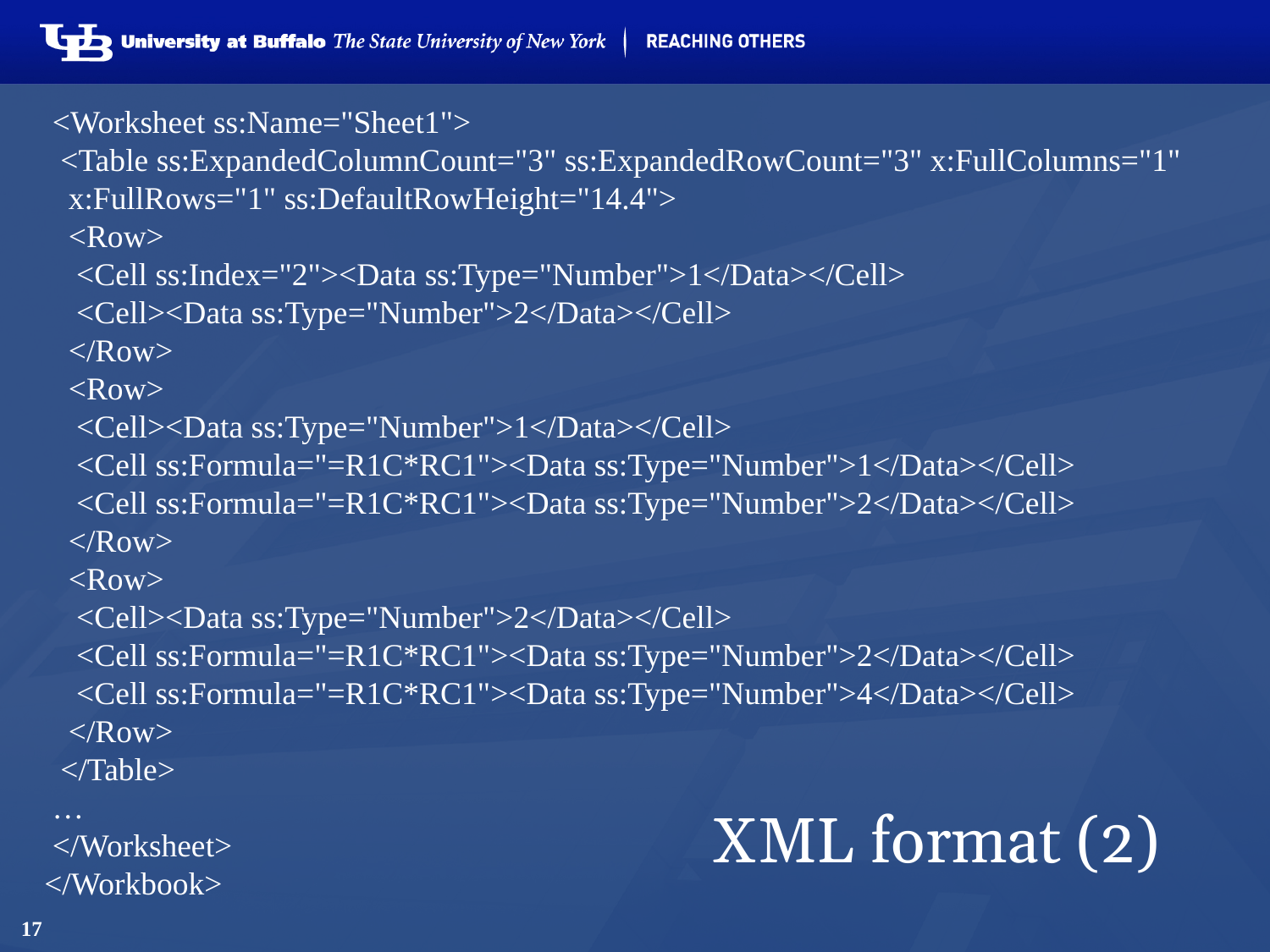

<Worksheet ss:Name="Sheet1">
  <Table ss:ExpandedColumnCount="3" ss:ExpandedRowCount="3" x:FullColumns="1"
   x:FullRows="1" ss:DefaultRowHeight="14.4">
   <Row>
    <Cell ss:Index="2"><Data ss:Type="Number">1</Data></Cell>
    <Cell><Data ss:Type="Number">2</Data></Cell>
   </Row>
   <Row>
    <Cell><Data ss:Type="Number">1</Data></Cell>
    <Cell ss:Formula="=R1C*RC1"><Data ss:Type="Number">1</Data></Cell>
    <Cell ss:Formula="=R1C*RC1"><Data ss:Type="Number">2</Data></Cell>
   </Row>
   <Row>
    <Cell><Data ss:Type="Number">2</Data></Cell>
    <Cell ss:Formula="=R1C*RC1"><Data ss:Type="Number">2</Data></Cell>
    <Cell ss:Formula="=R1C*RC1"><Data ss:Type="Number">4</Data></Cell>
   </Row>
  </Table>
 …
 </Worksheet>
</Workbook>
# XML format (2)
17